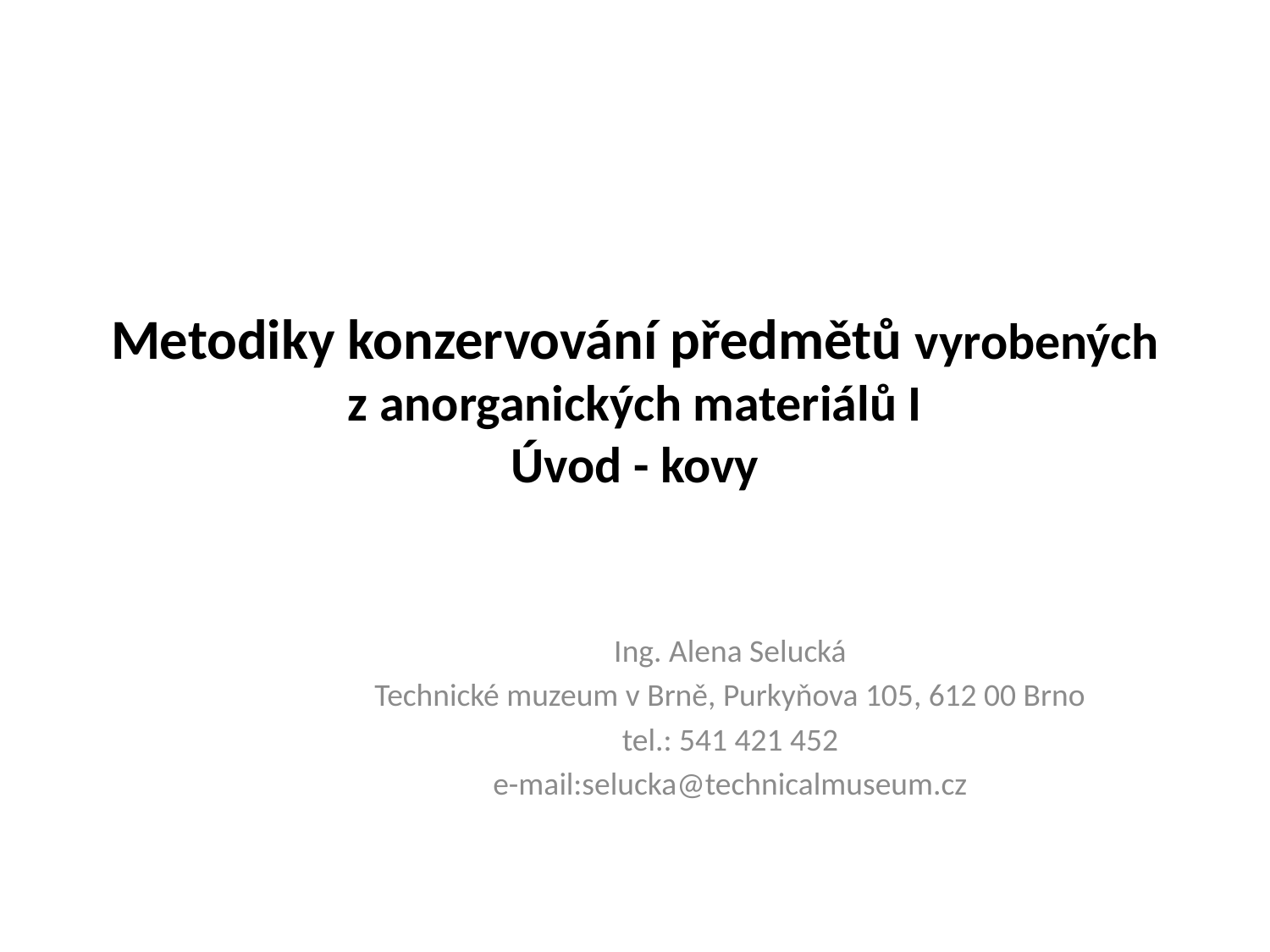

# Metodiky konzervování předmětů vyrobených z anorganických materiálů I Úvod - kovy
Ing. Alena Selucká
Technické muzeum v Brně, Purkyňova 105, 612 00 Brno
tel.: 541 421 452
e-mail:selucka@technicalmuseum.cz